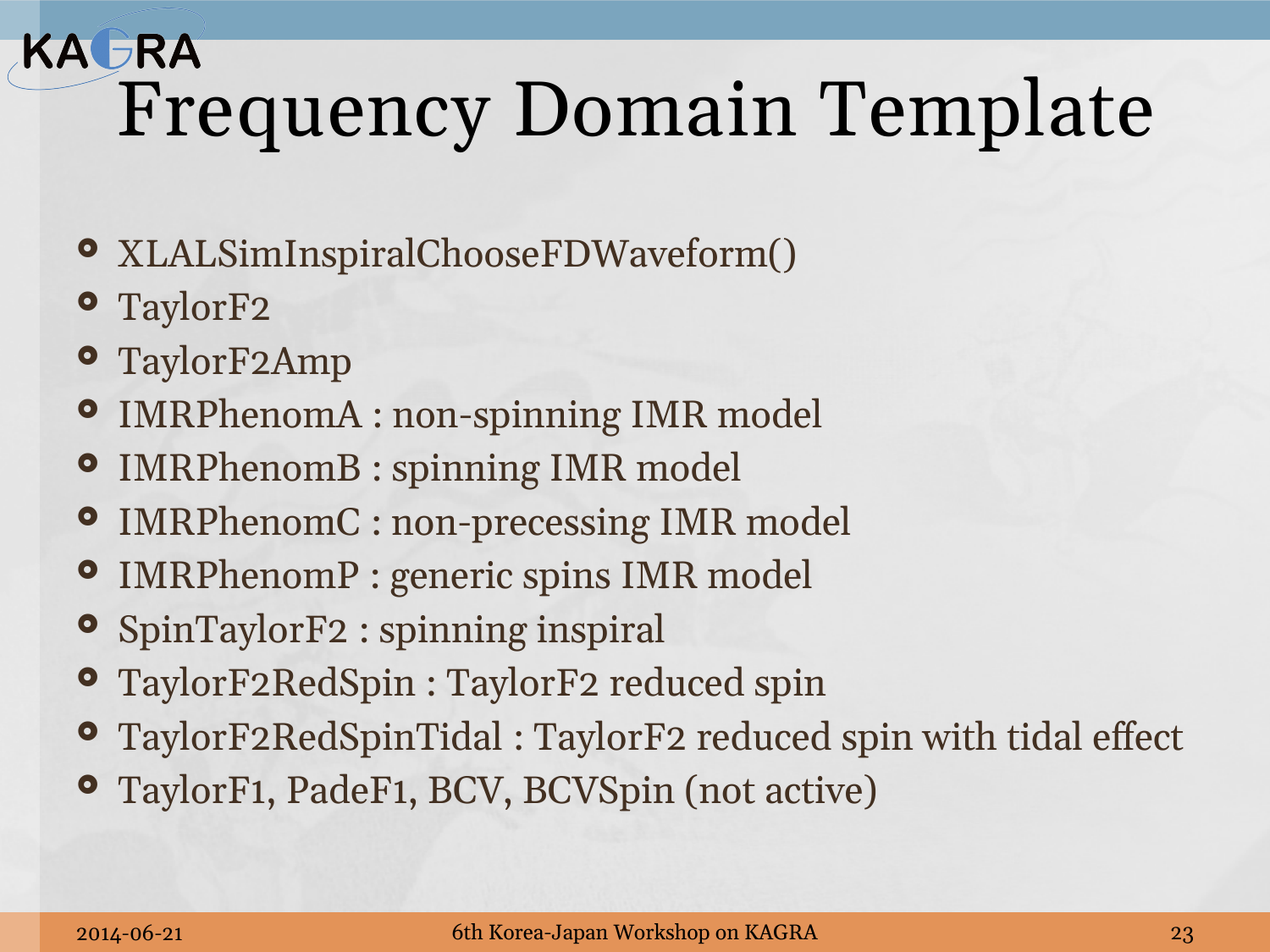

# Frequency Domain Template
XLALSimInspiralChooseFDWaveform()
TaylorF2
TaylorF2Amp
IMRPhenomA : non-spinning IMR model
IMRPhenomB : spinning IMR model
IMRPhenomC : non-precessing IMR model
IMRPhenomP : generic spins IMR model
SpinTaylorF2 : spinning inspiral
TaylorF2RedSpin : TaylorF2 reduced spin
TaylorF2RedSpinTidal : TaylorF2 reduced spin with tidal effect
TaylorF1, PadeF1, BCV, BCVSpin (not active)
2014-06-21
6th Korea-Japan Workshop on KAGRA
23